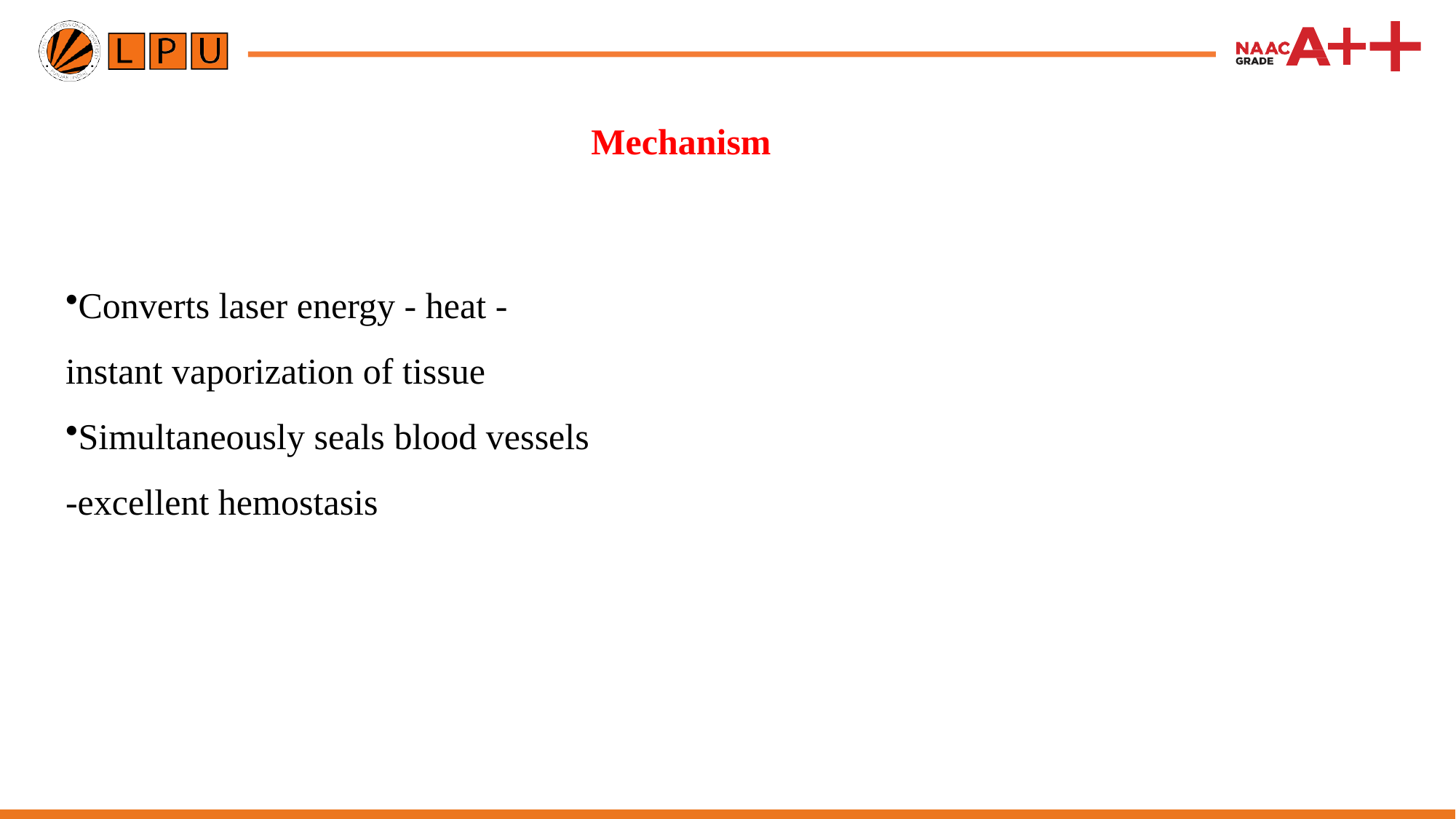

# Mechanism

Converts laser energy - heat -instant vaporization of tissue
Simultaneously seals blood vessels -excellent hemostasis